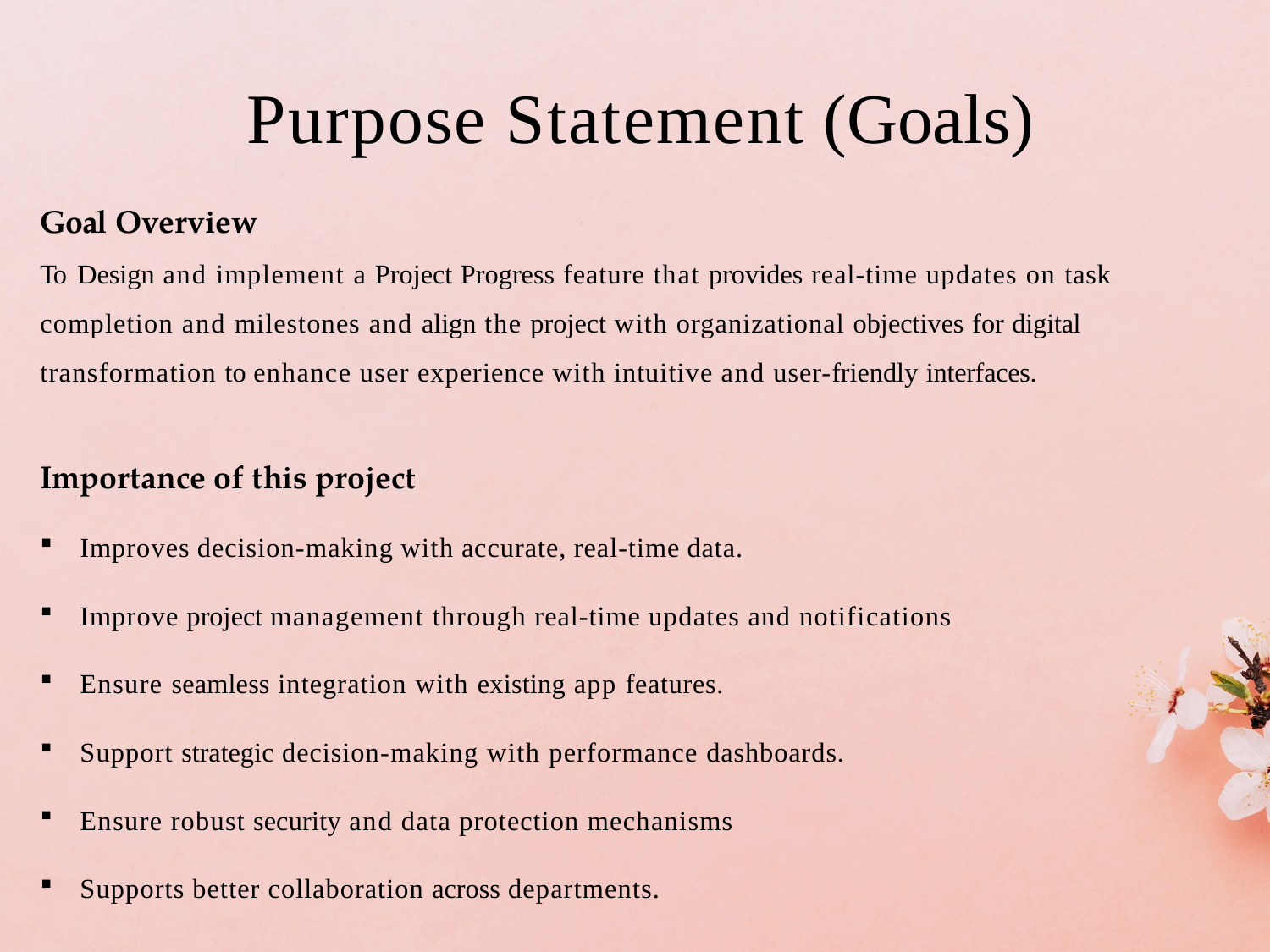

# Purpose Statement (Goals)
Goal Overview
To  Design and implement a Project Progress feature that provides real-time updates on task completion and milestones and align the project with organizational objectives for digital transformation to enhance user experience with intuitive and user-friendly interfaces.

Importance of this project
Improves decision-making with accurate, real-time data.
Improve project management through real-time updates and notifications
Ensure seamless integration with existing app features.
Support strategic decision-making with performance dashboards.
Ensure robust security and data protection mechanisms
Supports better collaboration across departments.